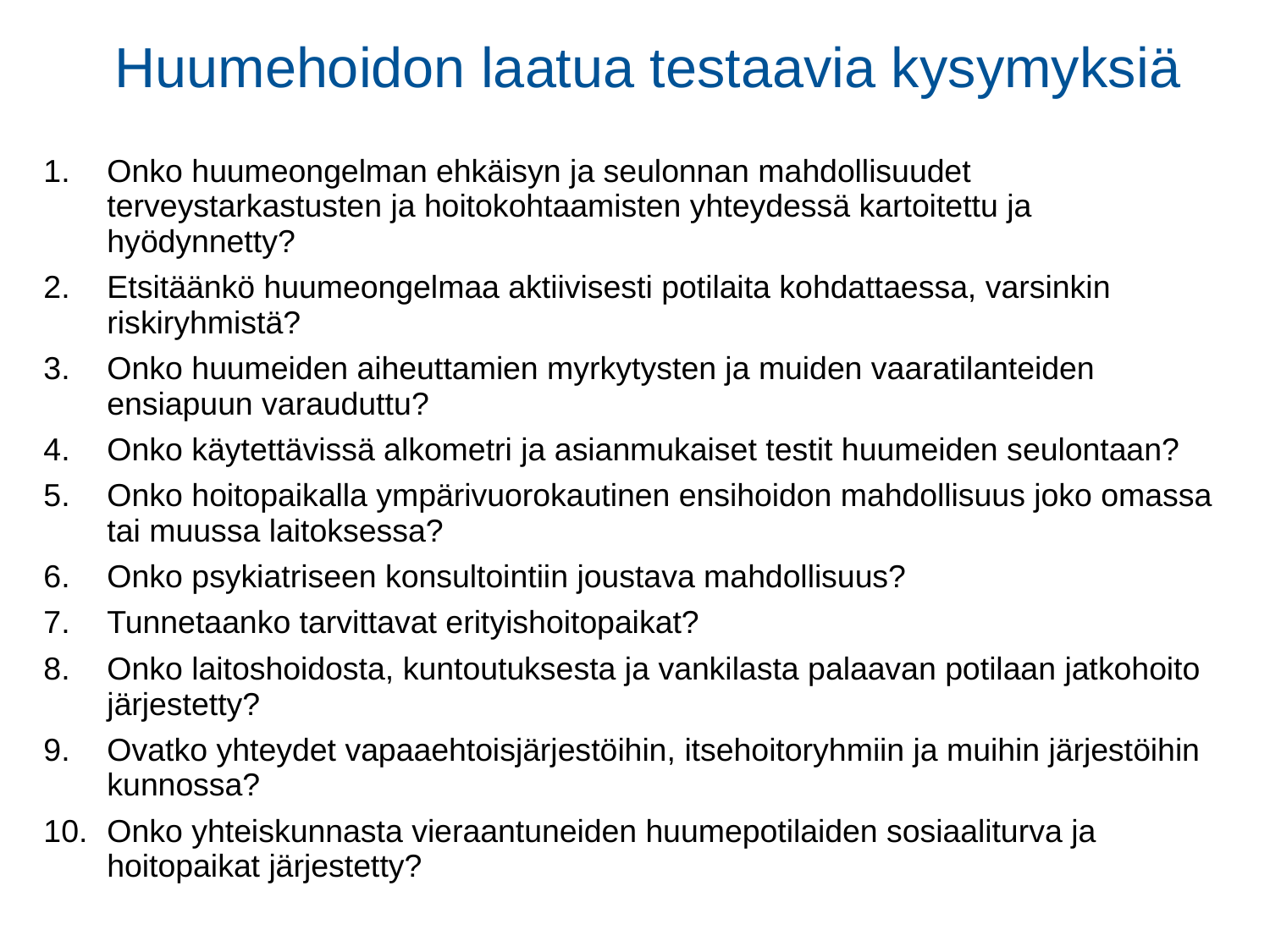

Huumehoidon laatua testaavia kysymyksiä
Onko huumeongelman ehkäisyn ja seulonnan mahdollisuudet terveystarkastusten ja hoitokohtaamisten yhteydessä kartoitettu ja hyödynnetty?
Etsitäänkö huumeongelmaa aktiivisesti potilaita kohdattaessa, varsinkin riskiryhmistä?
Onko huumeiden aiheuttamien myrkytysten ja muiden vaaratilanteiden ensiapuun varauduttu?
Onko käytettävissä alkometri ja asianmukaiset testit huumeiden seulontaan?
Onko hoitopaikalla ympärivuorokautinen ensihoidon mahdollisuus joko omassa tai muussa laitoksessa?
Onko psykiatriseen konsultointiin joustava mahdollisuus?
Tunnetaanko tarvittavat erityishoitopaikat?
Onko laitoshoidosta, kuntoutuksesta ja vankilasta palaavan potilaan jatkohoito järjestetty?
Ovatko yhteydet vapaaehtoisjärjestöihin, itsehoitoryhmiin ja muihin järjestöihin kunnossa?
Onko yhteiskunnasta vieraantuneiden huumepotilaiden sosiaaliturva ja hoitopaikat järjestetty?